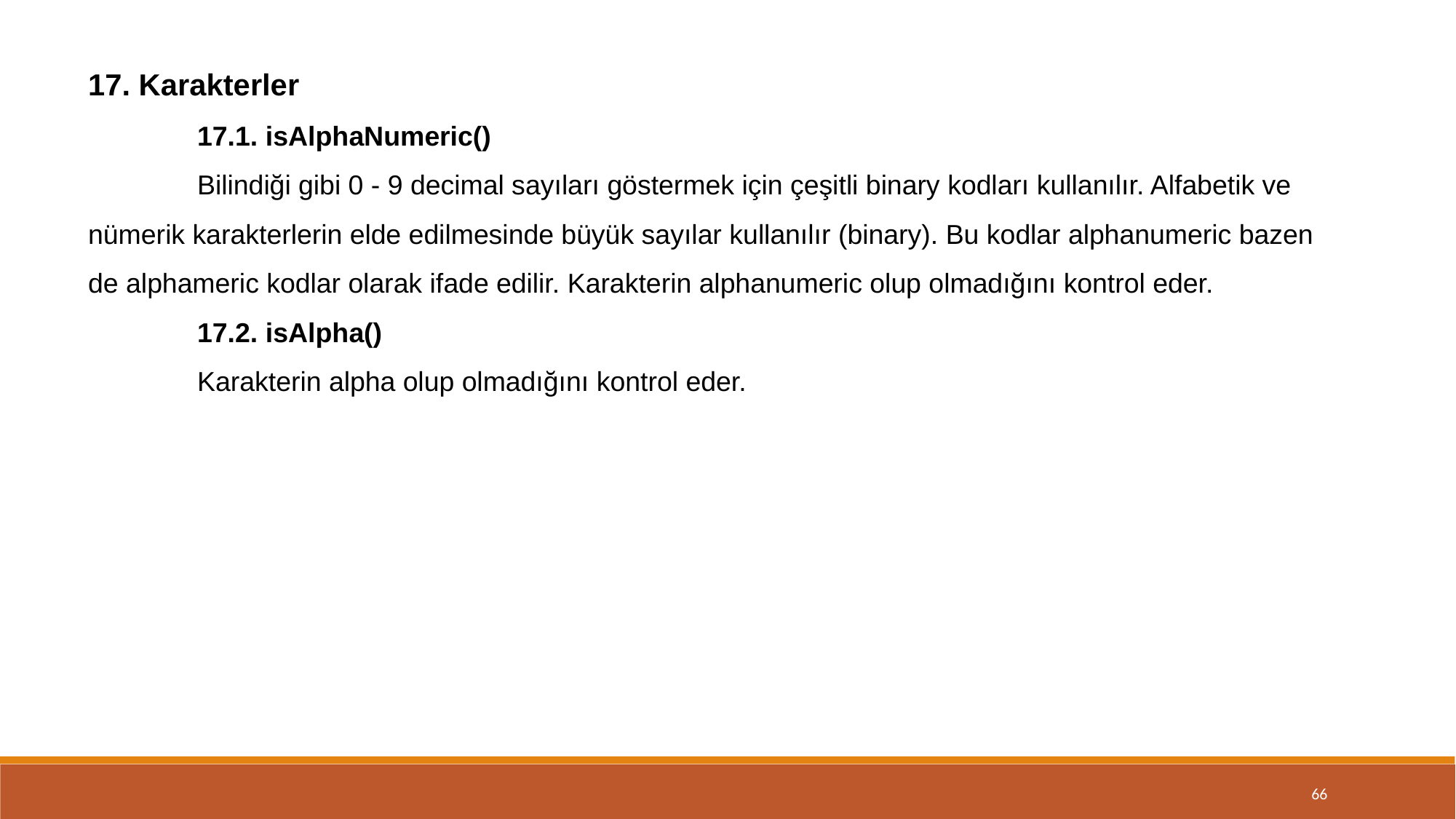

17. Karakterler
	17.1. isAlphaNumeric()
	Bilindiği gibi 0 - 9 decimal sayıları göstermek için çeşitli binary kodları kullanılır. Alfabetik ve nümerik karakterlerin elde edilmesinde büyük sayılar kullanılır (binary). Bu kodlar alphanumeric bazen de alphameric kodlar olarak ifade edilir. Karakterin alphanumeric olup olmadığını kontrol eder.
	17.2. isAlpha()
	Karakterin alpha olup olmadığını kontrol eder.
66